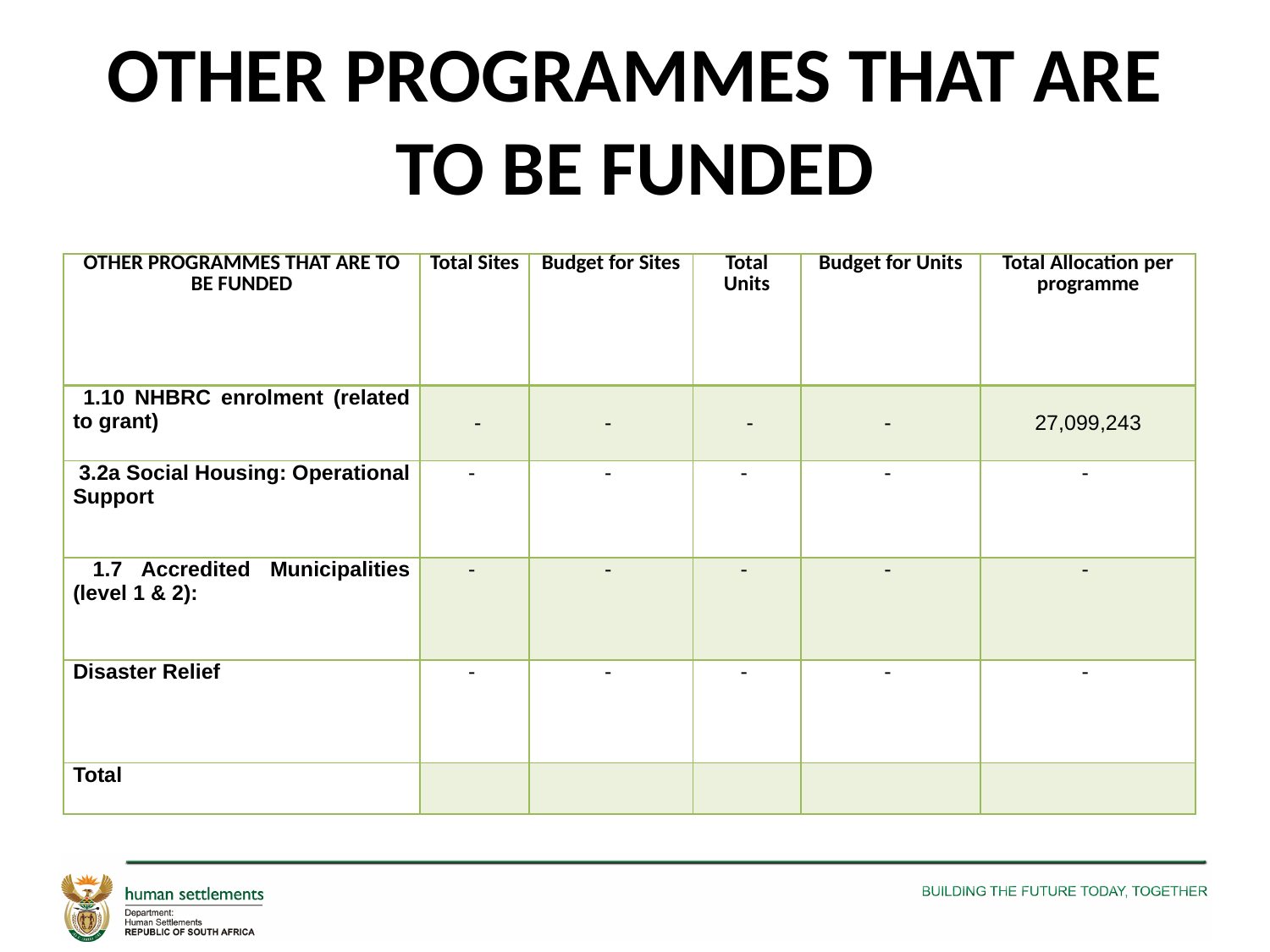

# OTHER PROGRAMMES THAT ARE TO BE FUNDED
| OTHER PROGRAMMES THAT ARE TO BE FUNDED | Total Sites | Budget for Sites | Total Units | Budget for Units | Total Allocation per programme |
| --- | --- | --- | --- | --- | --- |
| 1.10 NHBRC enrolment (related to grant) | - | - | - | - | 27,099,243 |
| 3.2a Social Housing: Operational Support | - | - | - | - | - |
| 1.7 Accredited Municipalities (level 1 & 2): | - | - | - | - | - |
| Disaster Relief | - | - | - | - | - |
| Total |  |  |  |  |  |